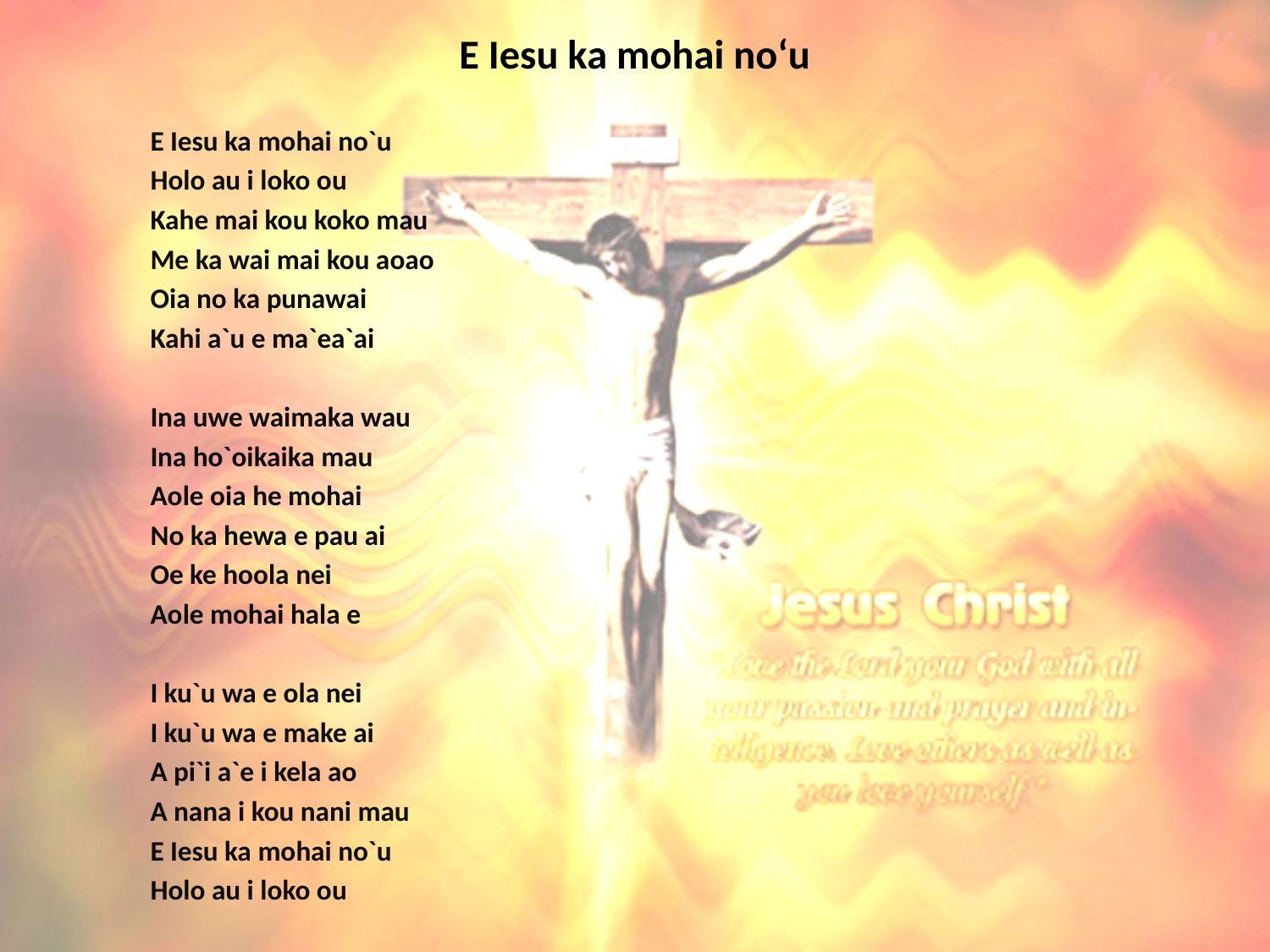

# E Iesu ka mohai no‘u
E Iesu ka mohai no`u
Holo au i loko ou
Kahe mai kou koko mau
Me ka wai mai kou aoao
Oia no ka punawai
Kahi a`u e ma`ea`ai

Ina uwe waimaka wau
Ina ho`oikaika mau
Aole oia he mohai
No ka hewa e pau ai
Oe ke hoola nei
Aole mohai hala e

I ku`u wa e ola nei
I ku`u wa e make ai
A pi`i a`e i kela ao
A nana i kou nani mau
E Iesu ka mohai no`u
Holo au i loko ou